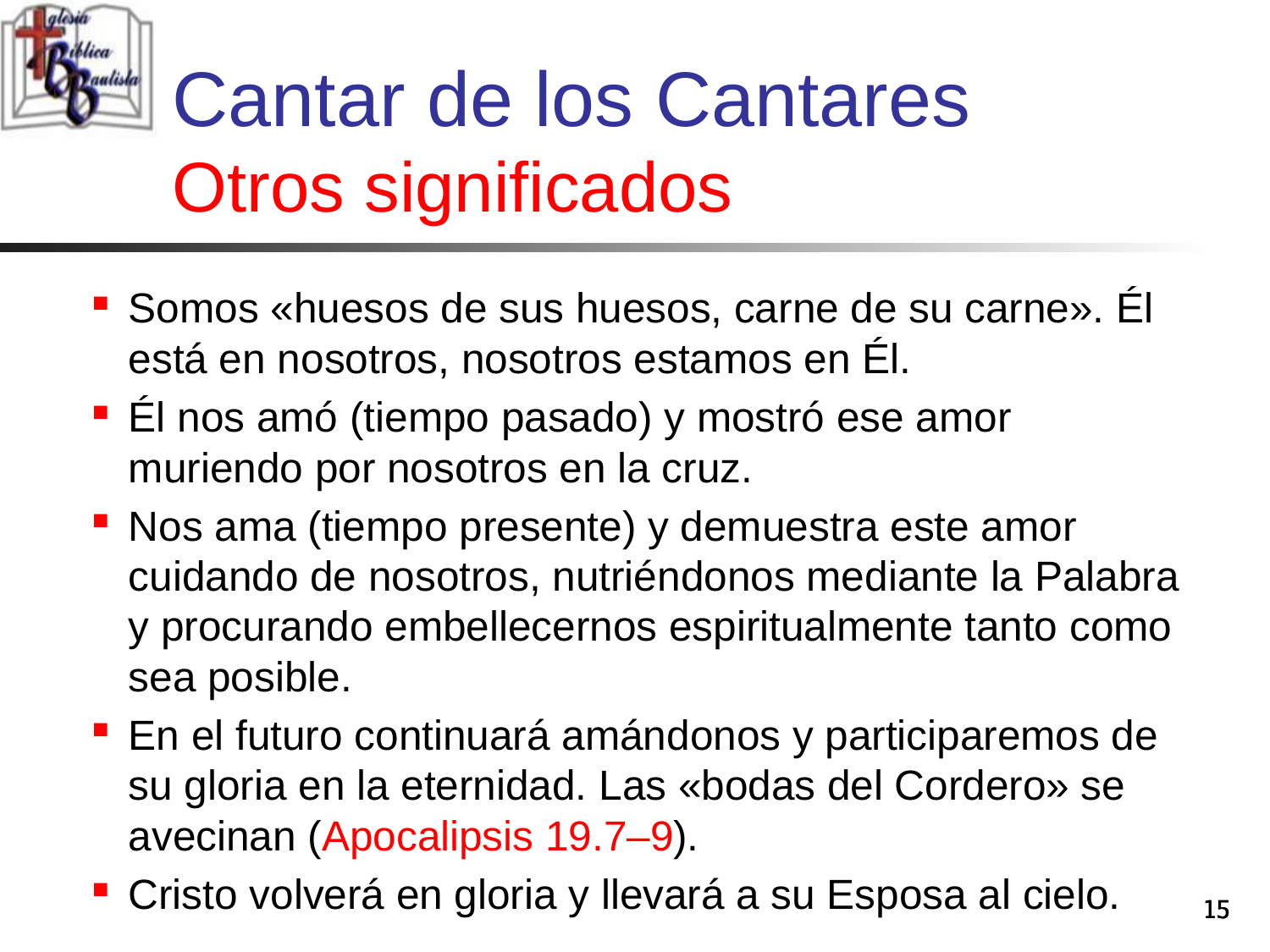

# Cantar de los Cantares Otros significados
Somos «huesos de sus huesos, carne de su carne». Él está en nosotros, nosotros estamos en Él.
Él nos amó (tiempo pasado) y mostró ese amor muriendo por nosotros en la cruz.
Nos ama (tiempo presente) y demuestra este amor cuidando de nosotros, nutriéndonos mediante la Palabra y procurando embellecernos espiritualmente tanto como sea posible.
En el futuro continuará amándonos y participaremos de su gloria en la eternidad. Las «bodas del Cordero» se avecinan (Apocalipsis 19.7–9).
Cristo volverá en gloria y llevará a su Esposa al cielo.

15
15